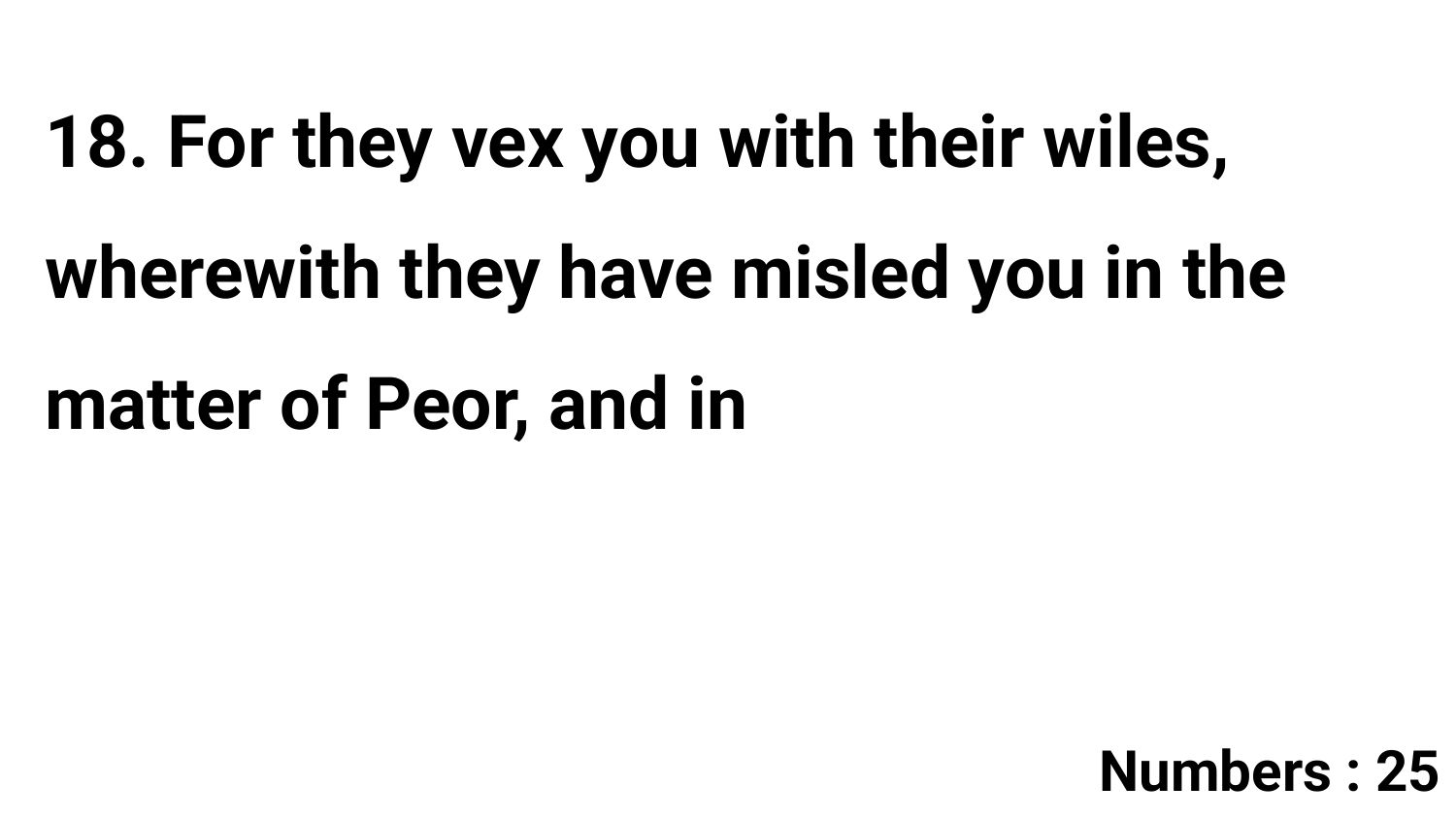

18. For they vex you with their wiles, wherewith they have misled you in the matter of Peor, and in
Numbers : 25